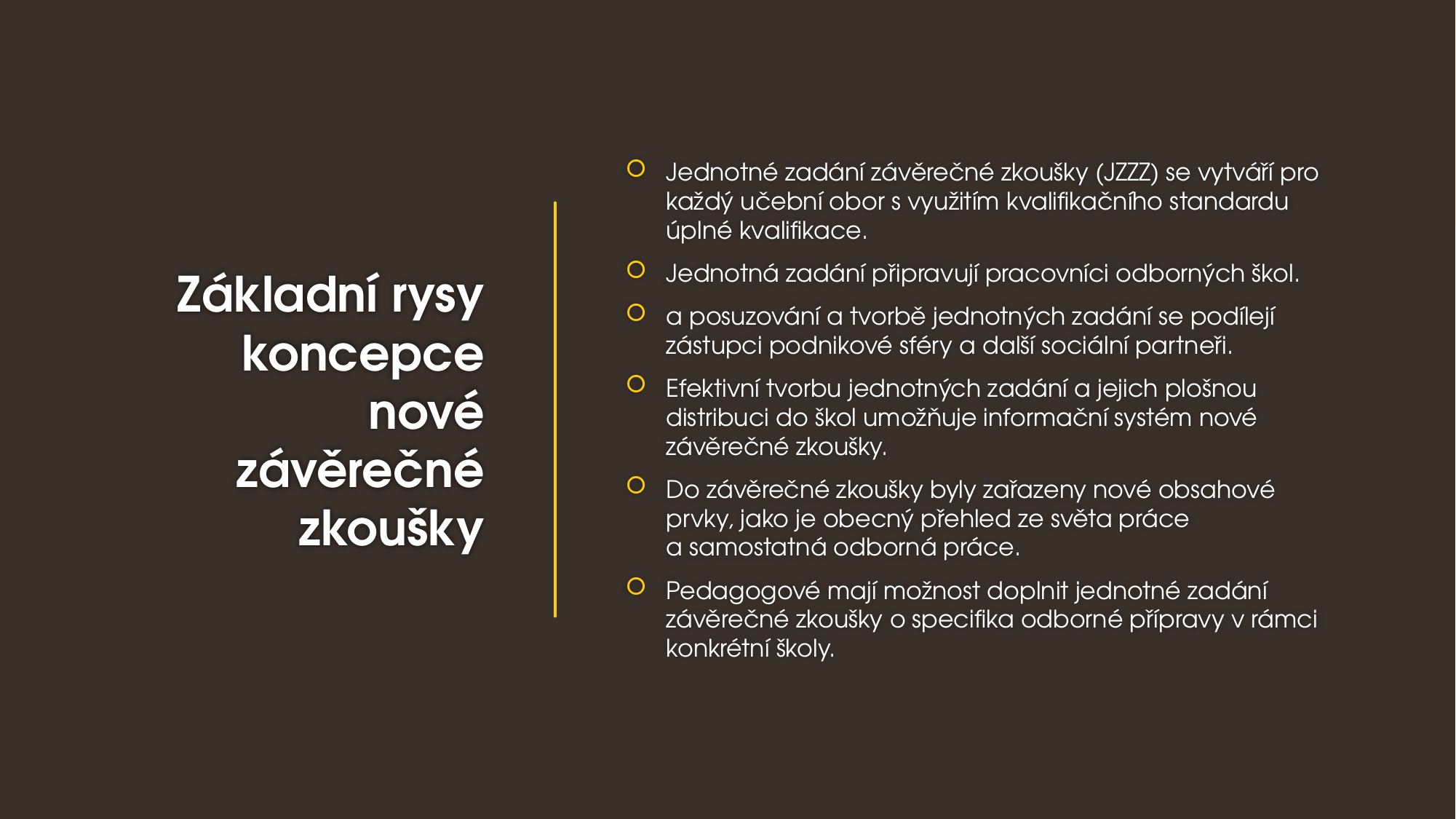

Jednotné zadání závěrečné zkoušky (JZZZ) se vytváří pro každý učební obor s využitím kvalifikačního standardu úplné kvalifikace. 
Jednotná zadání připravují pracovníci odborných škol. 
a posuzování a tvorbě jednotných zadání se podílejí zástupci podnikové sféry a další sociální partneři. 
Efektivní tvorbu jednotných zadání a jejich plošnou distribuci do škol umožňuje informační systém nové závěrečné zkoušky. 
Do závěrečné zkoušky byly zařazeny nové obsahové prvky, jako je obecný přehled ze světa práce a samostatná odborná práce. 
Pedagogové mají možnost doplnit jednotné zadání závěrečné zkoušky o specifika odborné přípravy v rámci konkrétní školy.
# Základní rysy koncepce nové závěrečné zkoušky